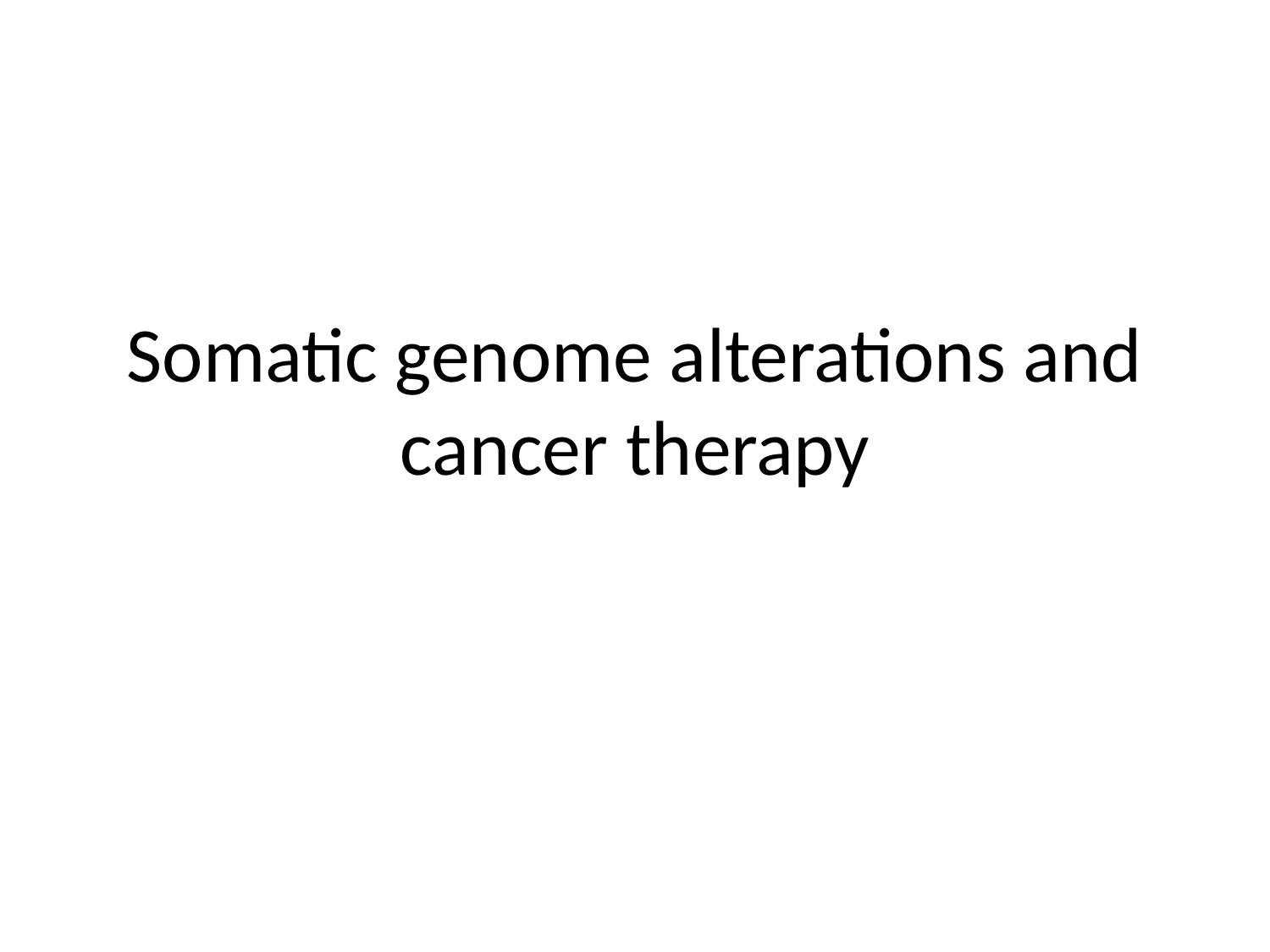

# Somatic genome alterations and cancer therapy